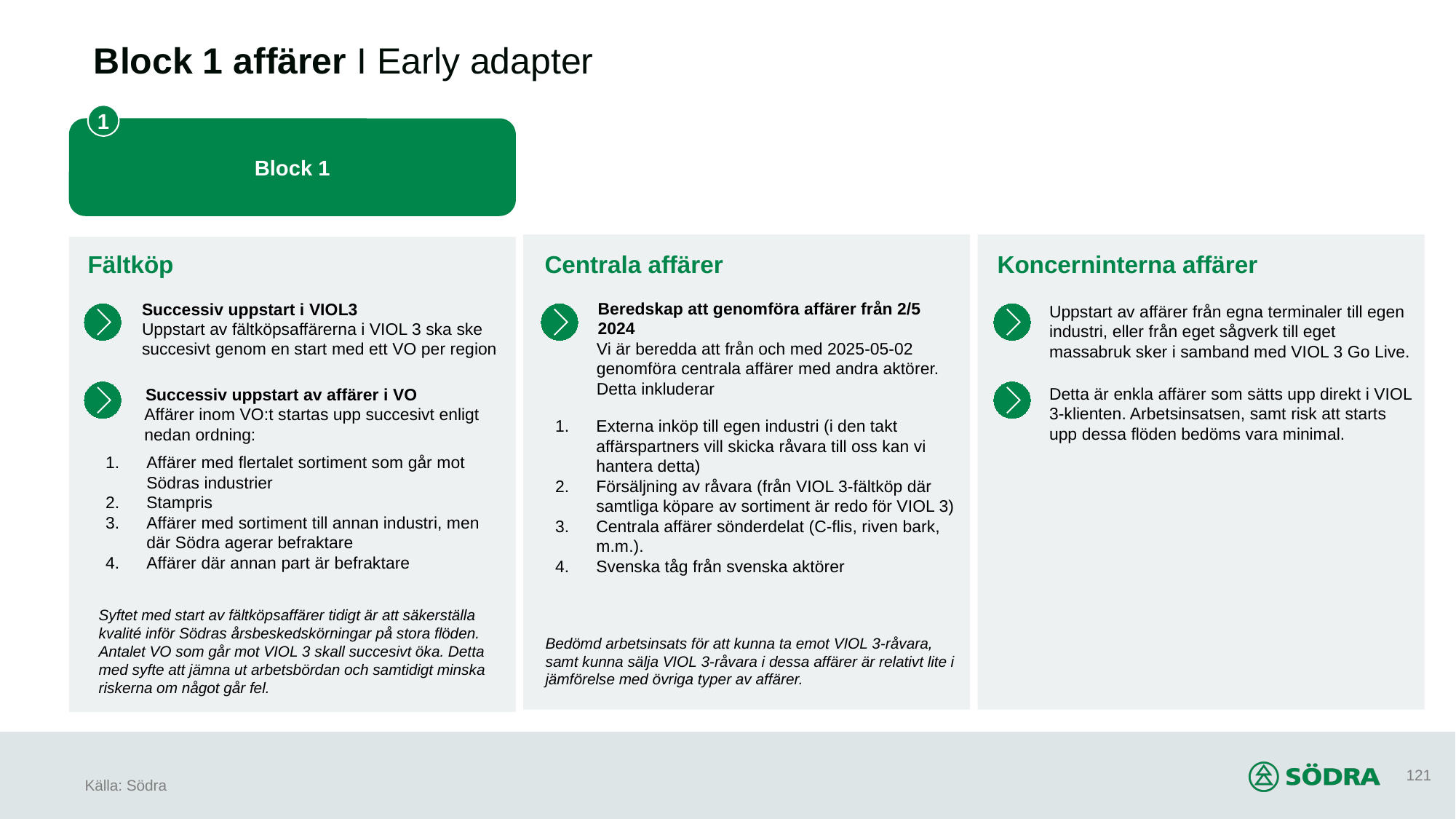

Block 1 affärer I Early adapter
1
Block 1

Fältköp
Centrala affärer
Koncerninterna affärer
Beredskap att genomföra affärer från 2/5 2024
Vi är beredda att från och med 2025-05-02 genomföra centrala affärer med andra aktörer. Detta inkluderar
Successiv uppstart i VIOL3
Uppstart av fältköpsaffärerna i VIOL 3 ska ske succesivt genom en start med ett VO per region
Uppstart av affärer från egna terminaler till egen industri, eller från eget sågverk till eget massabruk sker i samband med VIOL 3 Go Live.

Detta är enkla affärer som sätts upp direkt i VIOL 3-klienten. Arbetsinsatsen, samt risk att starts upp dessa flöden bedöms vara minimal.
Successiv uppstart av affärer i VO
Affärer inom VO:t startas upp succesivt enligt nedan ordning:

Externa inköp till egen industri (i den takt affärspartners vill skicka råvara till oss kan vi hantera detta)
Försäljning av råvara (från VIOL 3-fältköp där samtliga köpare av sortiment är redo för VIOL 3)
Centrala affärer sönderdelat (C-flis, riven bark, m.m.).
Svenska tåg från svenska aktörer
Affärer med flertalet sortiment som går mot Södras industrier
Stampris
Affärer med sortiment till annan industri, men där Södra agerar befraktare
Affärer där annan part är befraktare
Syftet med start av fältköpsaffärer tidigt är att säkerställa kvalité inför Södras årsbeskedskörningar på stora flöden.
Antalet VO som går mot VIOL 3 skall succesivt öka. Detta med syfte att jämna ut arbetsbördan och samtidigt minska riskerna om något går fel.
Bedömd arbetsinsats för att kunna ta emot VIOL 3-råvara, samt kunna sälja VIOL 3-råvara i dessa affärer är relativt lite i jämförelse med övriga typer av affärer.
Källa: Södra